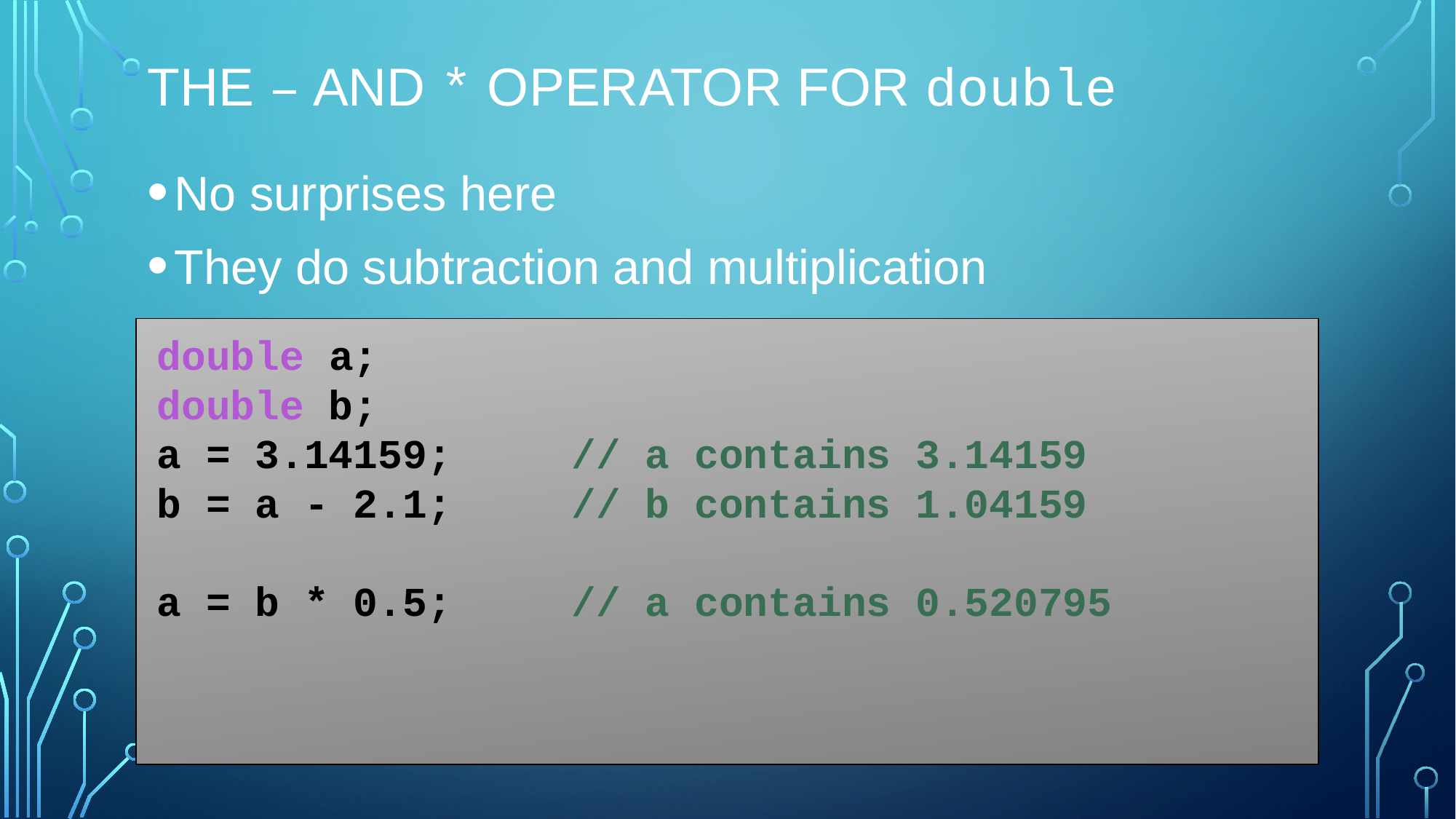

# The – and * Operator for double
No surprises here
They do subtraction and multiplication
double a;
double b;
a = 3.14159;	  // a contains 3.14159
b = a - 2.1;	  // b contains 1.04159

a = b * 0.5;	  // a contains 0.520795